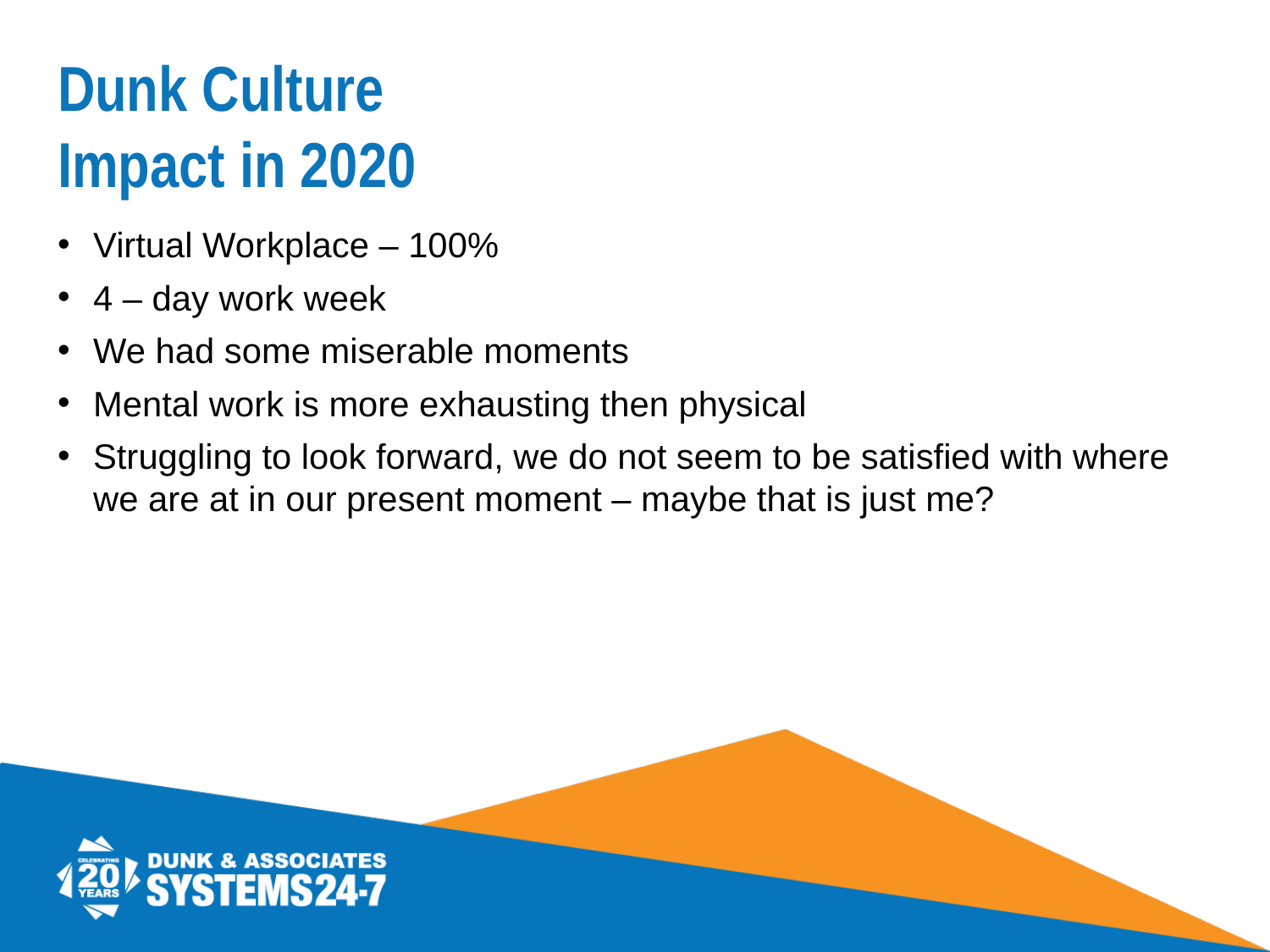

# Dunk Culture Impact in 2020
Virtual Workplace – 100%
4 – day work week
We had some miserable moments
Mental work is more exhausting then physical
Struggling to look forward, we do not seem to be satisfied with where we are at in our present moment – maybe that is just me?